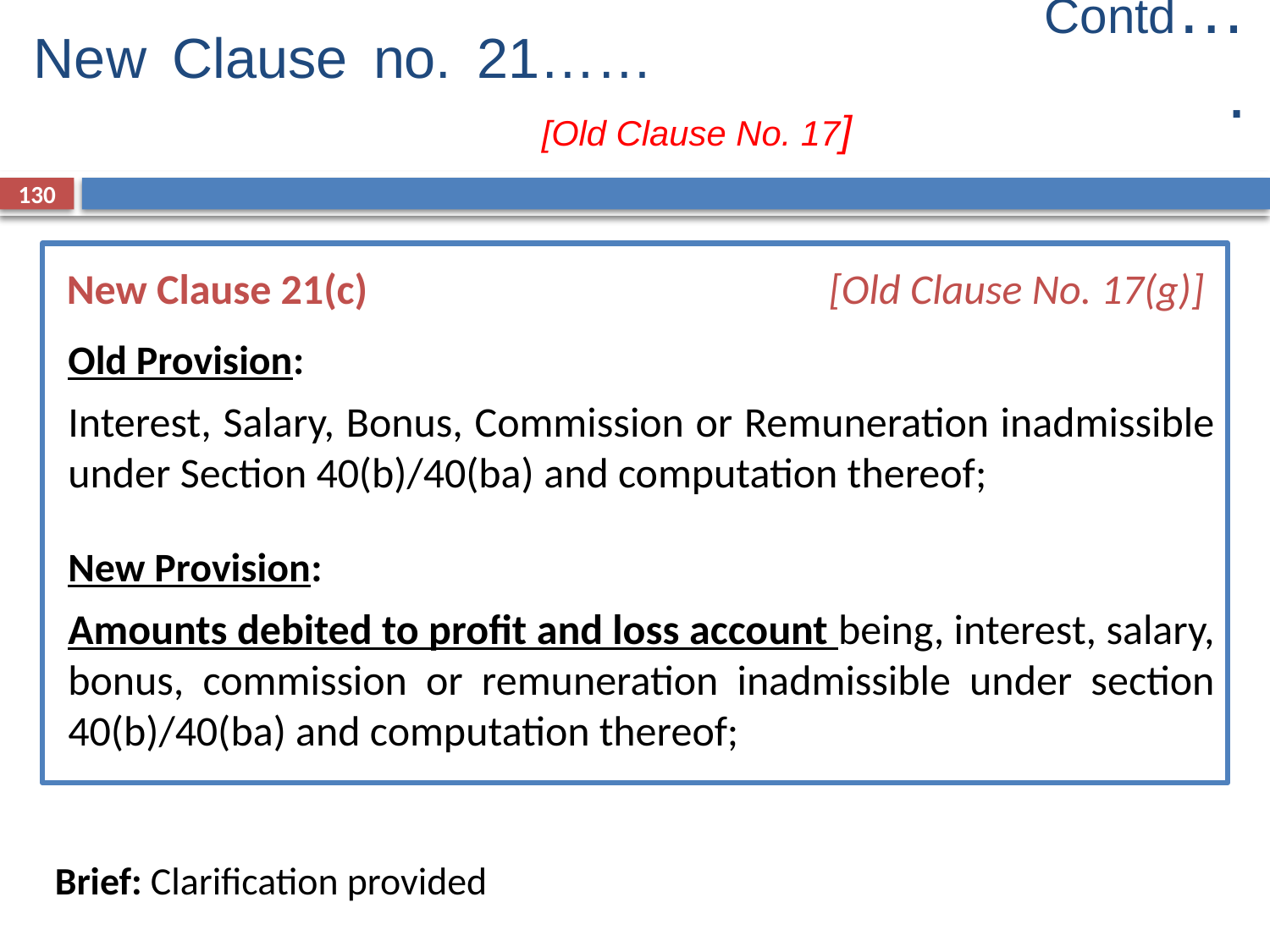

Contd….
# New Clause no. 21……		   				    	[Old Clause No. 17]
130

New Clause 21(c)				[Old Clause No. 17(g)]
Old Provision:
Interest, Salary, Bonus, Commission or Remuneration inadmissible under Section 40(b)/40(ba) and computation thereof;

New Provision:
Amounts debited to profit and loss account being, interest, salary, bonus, commission or remuneration inadmissible under section 40(b)/40(ba) and computation thereof;
Brief: Clarification provided